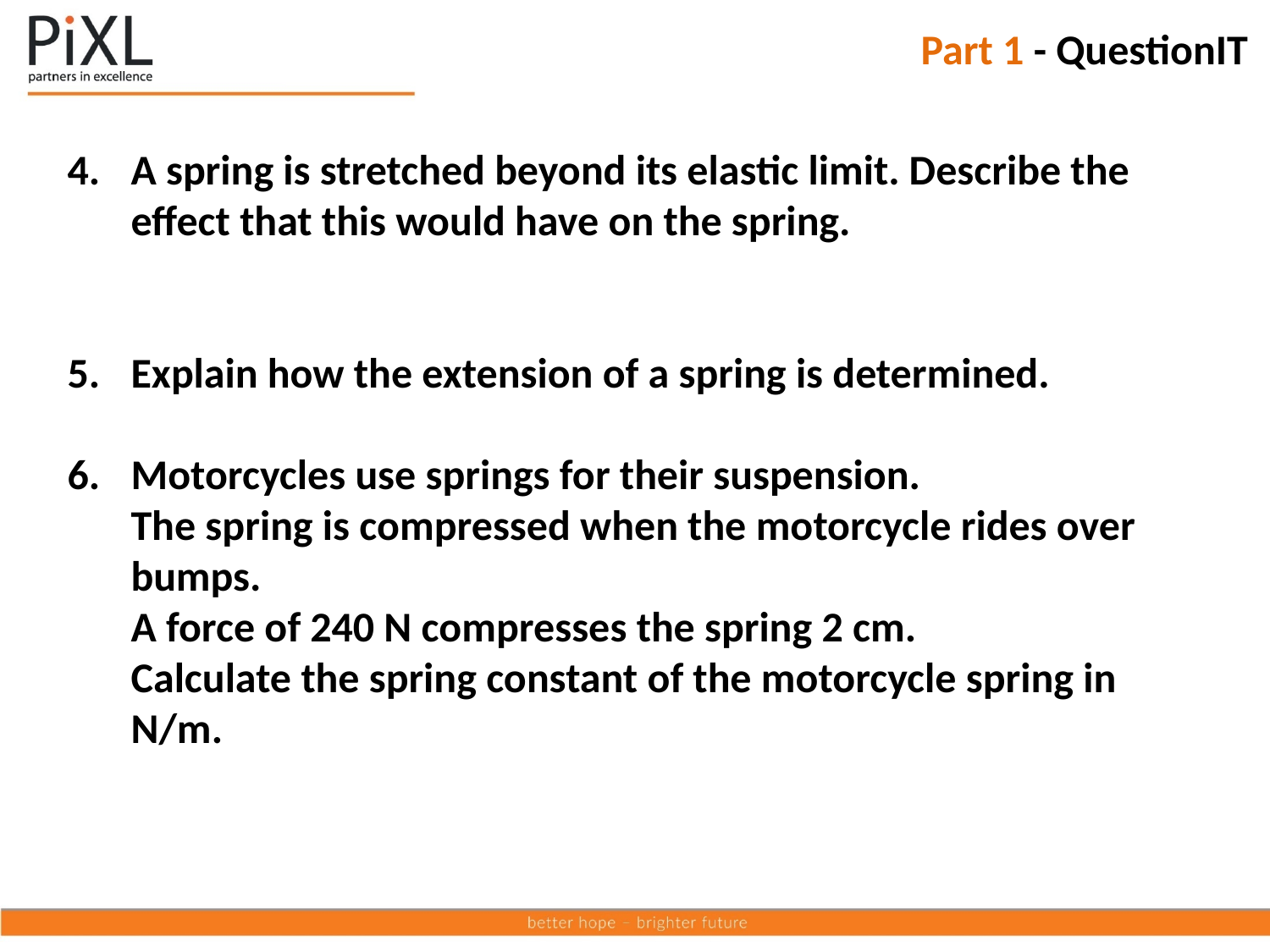

Part 1 - QuestionIT
A spring is stretched beyond its elastic limit. Describe the effect that this would have on the spring.

Explain how the extension of a spring is determined.

Motorcycles use springs for their suspension.
The spring is compressed when the motorcycle rides over bumps.
A force of 240 N compresses the spring 2 cm.
Calculate the spring constant of the motorcycle spring in N/m.